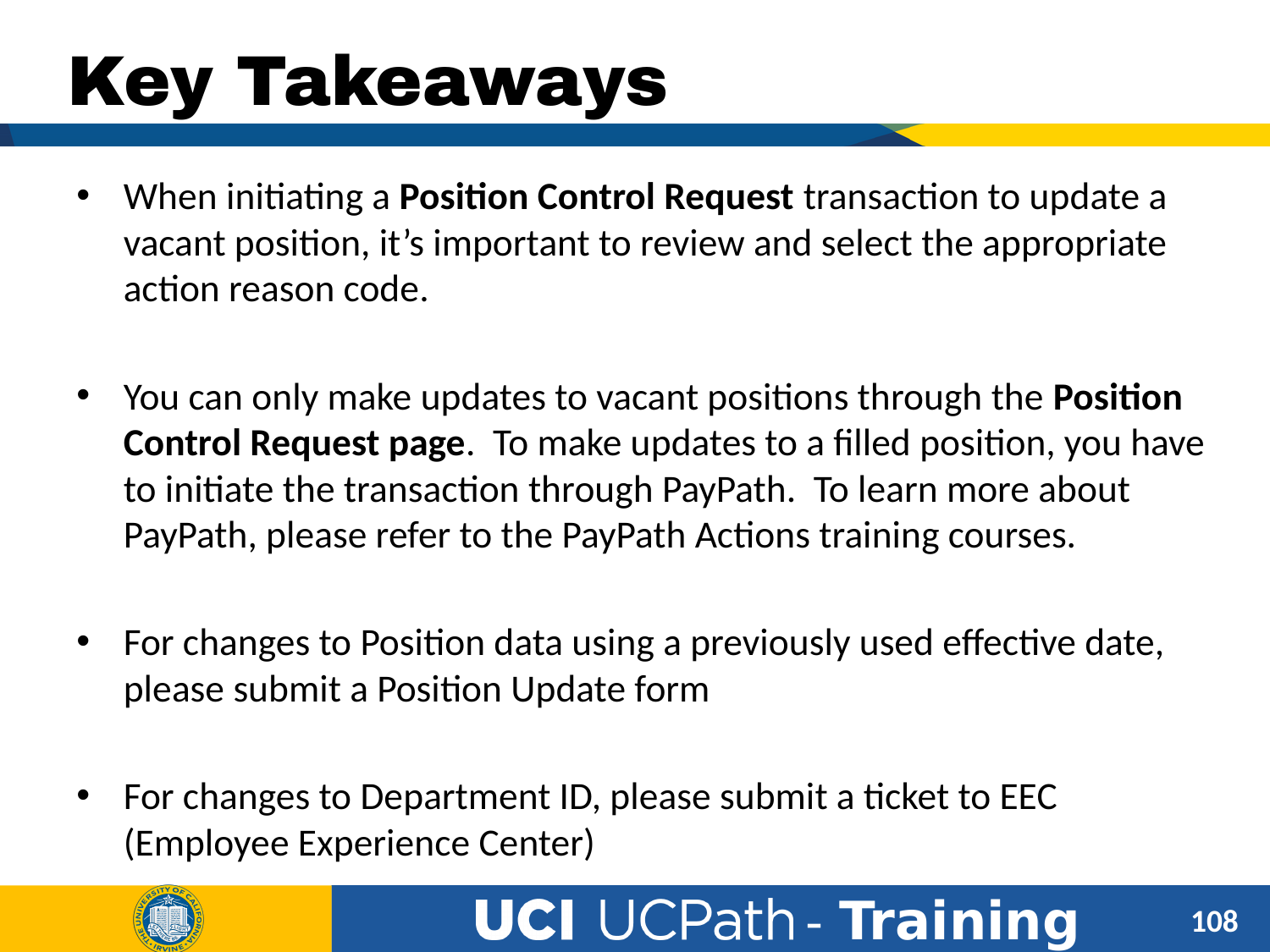

# Key Takeaways
When initiating a Position Control Request transaction to update a vacant position, it’s important to review and select the appropriate action reason code.

You can only make updates to vacant positions through the Position Control Request page.  To make updates to a filled position, you have to initiate the transaction through PayPath.  To learn more about PayPath, please refer to the PayPath Actions training courses.

For changes to Position data using a previously used effective date, please submit a Position Update form

For changes to Department ID, please submit a ticket to EEC (Employee Experience Center)